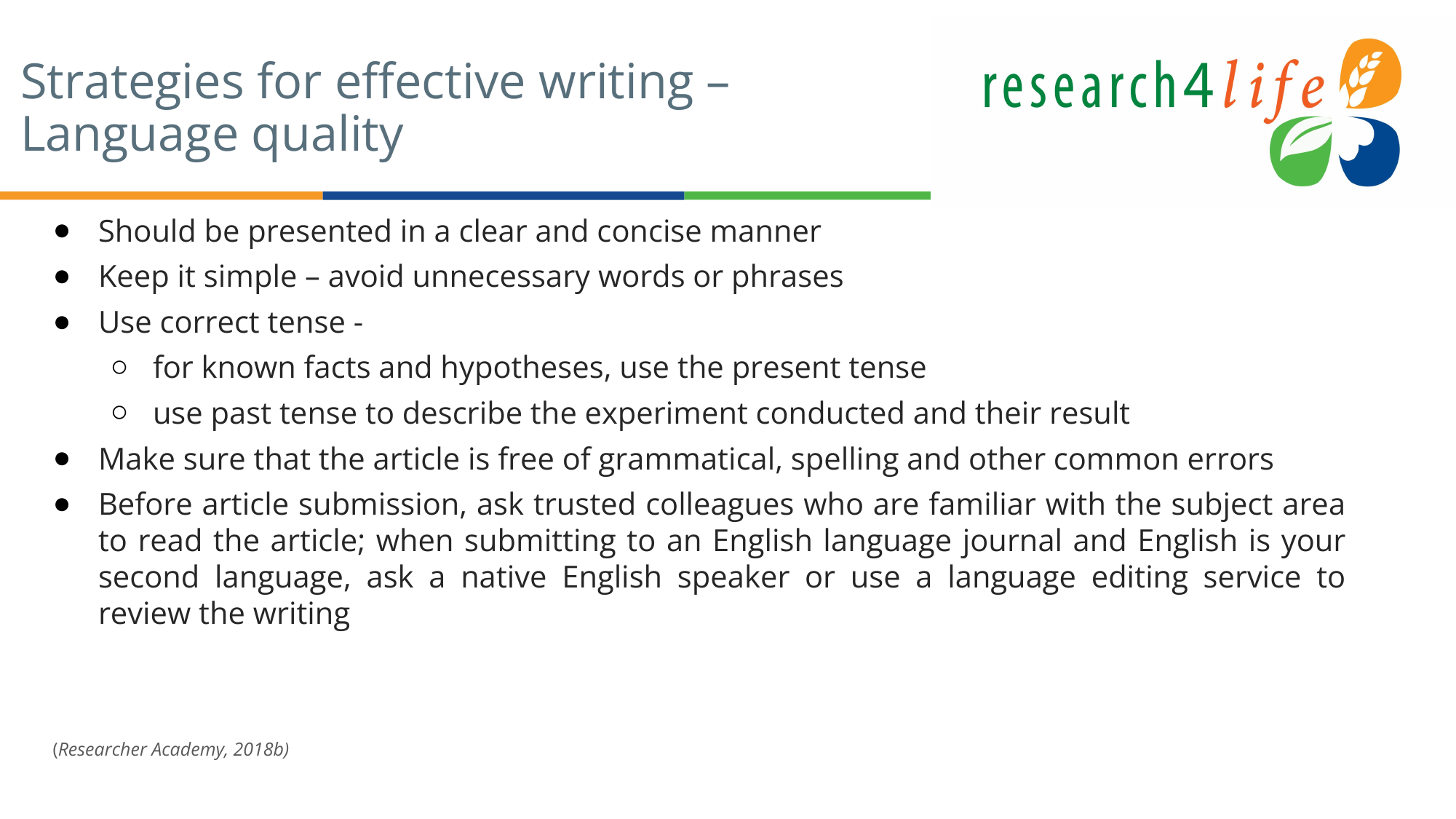

# Strategies for effective writing – Language quality
Should be presented in a clear and concise manner
Keep it simple – avoid unnecessary words or phrases
Use correct tense -
for known facts and hypotheses, use the present tense
use past tense to describe the experiment conducted and their result
Make sure that the article is free of grammatical, spelling and other common errors
Before article submission, ask trusted colleagues who are familiar with the subject area to read the article; when submitting to an English language journal and English is your second language, ask a native English speaker or use a language editing service to review the writing

(Researcher Academy, 2018b)